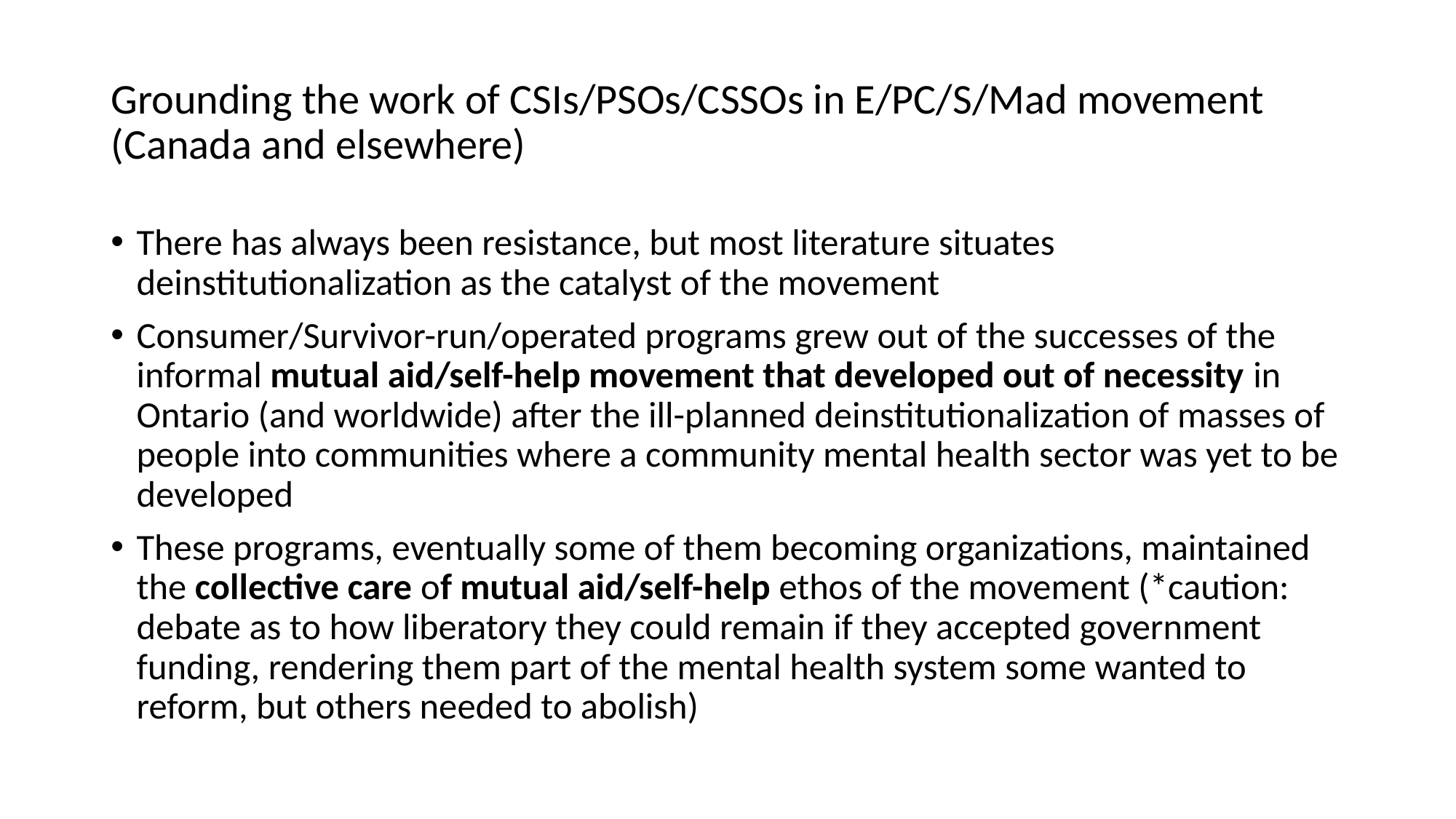

# Grounding the work of CSIs/PSOs/CSSOs in E/PC/S/Mad movement (Canada and elsewhere)
There has always been resistance, but most literature situates  deinstitutionalization as the catalyst of the movement
Consumer/Survivor-run/operated programs grew out of the successes of the informal mutual aid/self-help movement that developed out of necessity in Ontario (and worldwide) after the ill-planned deinstitutionalization of masses of people into communities where a community mental health sector was yet to be developed
These programs, eventually some of them becoming organizations, maintained the collective care of mutual aid/self-help ethos of the movement (*caution: debate as to how liberatory they could remain if they accepted government funding, rendering them part of the mental health system some wanted to reform, but others needed to abolish)